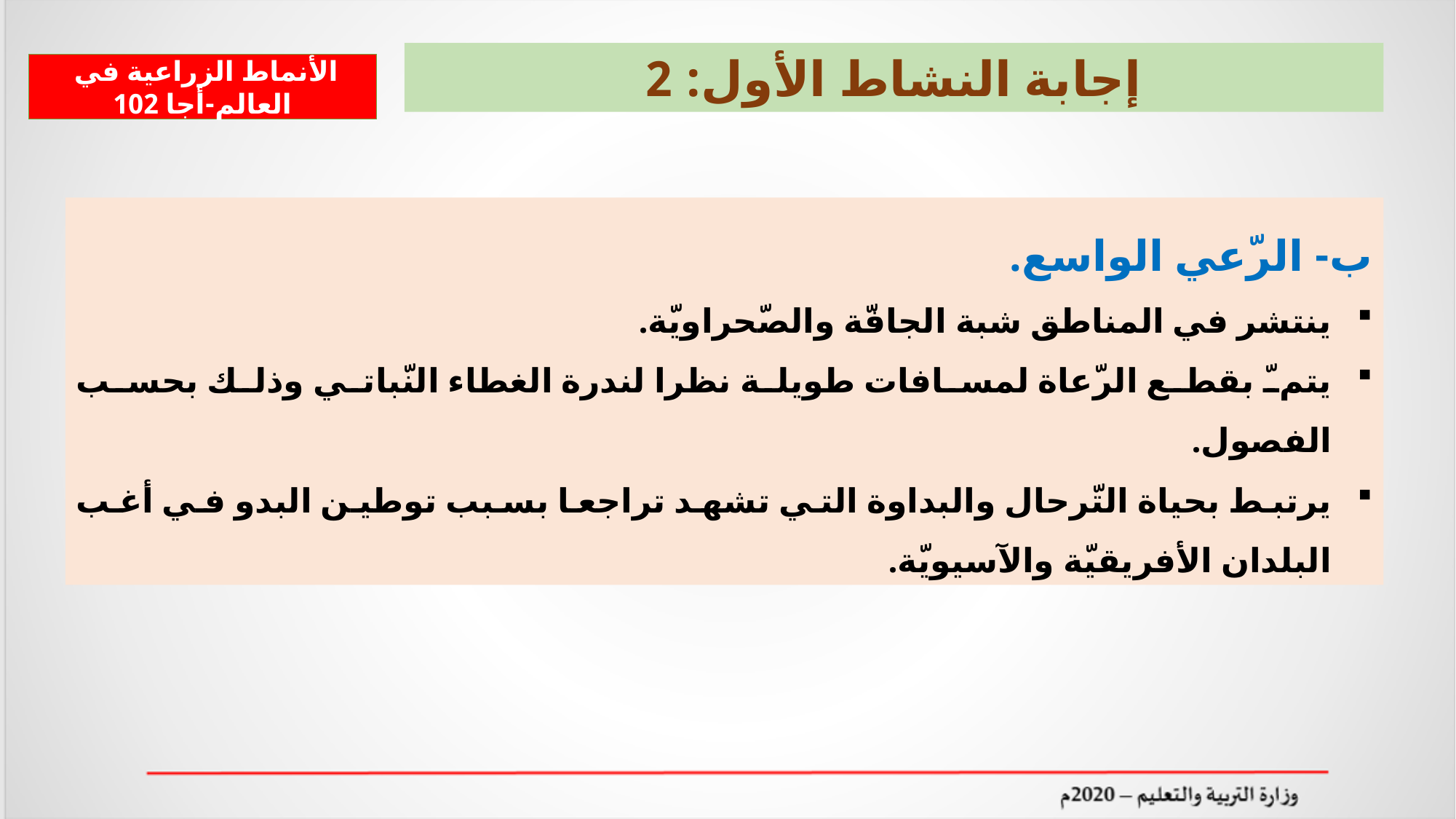

إجابة النشاط الأول: 2
 الأنماط الزراعية في العالم-أجا 102
ب- الرّعي الواسع.
ينتشر في المناطق شبة الجافّة والصّحراويّة.
يتمّ بقطع الرّعاة لمسافات طويلة نظرا لندرة الغطاء النّباتي وذلك بحسب الفصول.
يرتبط بحياة التّرحال والبداوة التي تشهد تراجعا بسبب توطين البدو في أغب البلدان الأفريقيّة والآسيويّة.